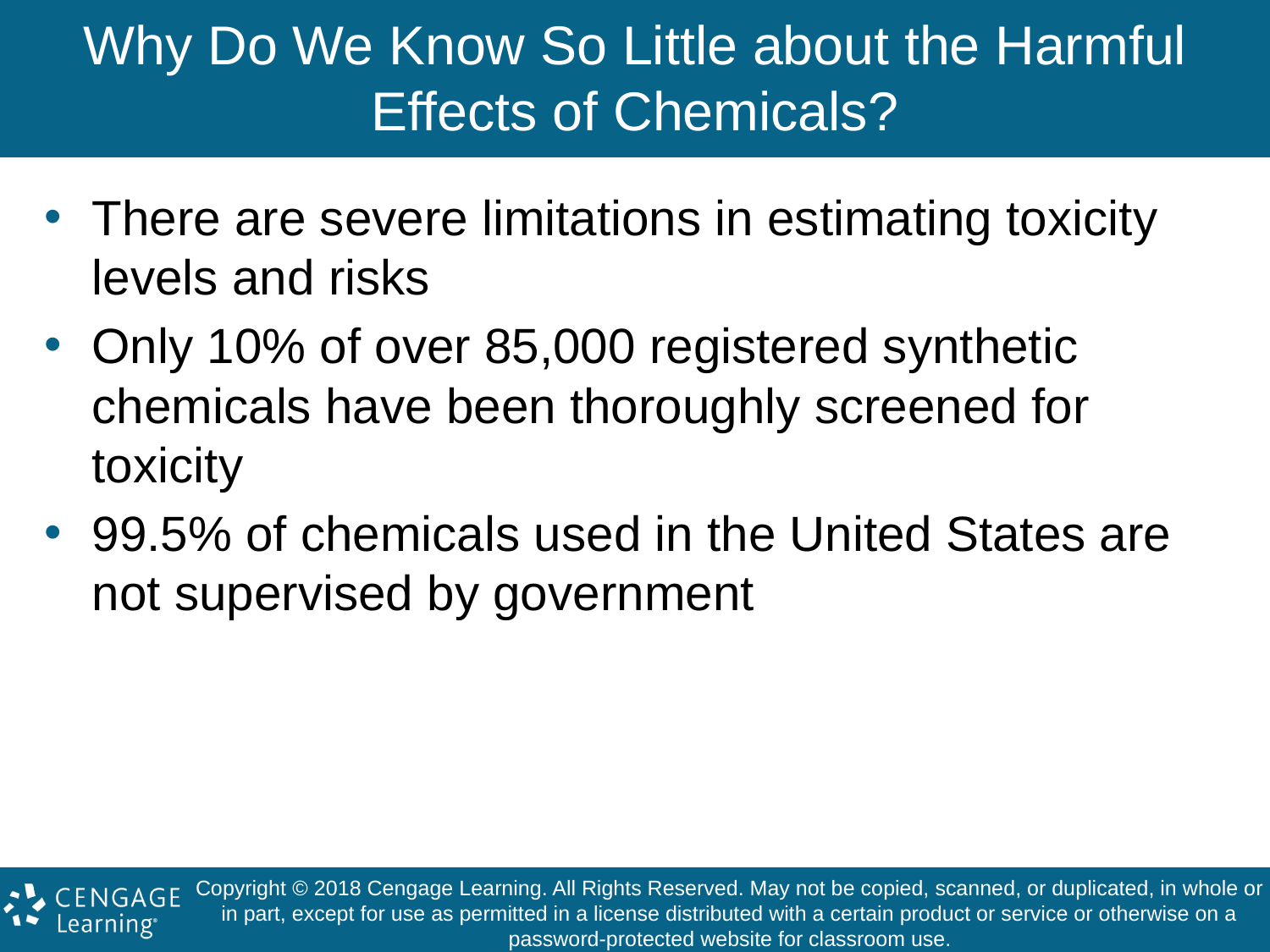

# Why Do We Know So Little about the Harmful Effects of Chemicals?
There are severe limitations in estimating toxicity levels and risks
Only 10% of over 85,000 registered synthetic chemicals have been thoroughly screened for toxicity
99.5% of chemicals used in the United States are not supervised by government